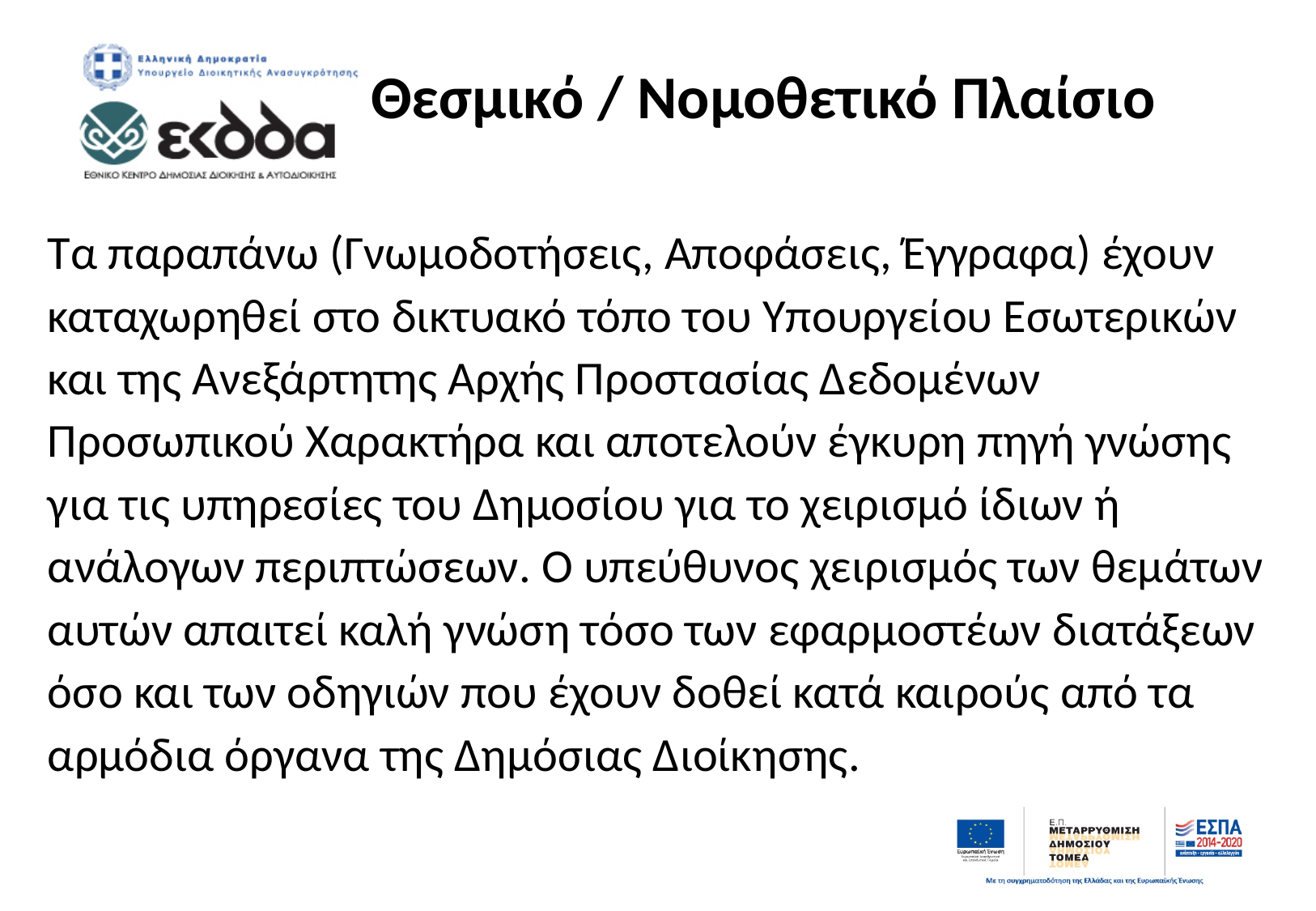

# Θεσμικό / Νομοθετικό Πλαίσιο
Τα παραπάνω (Γνωμοδοτήσεις, Αποφάσεις, Έγγραφα) έχουν καταχωρηθεί στο δικτυακό τόπο του Υπουργείου Εσωτερικών και της Ανεξάρτητης Αρχής Προστασίας Δεδομένων Προσωπικού Χαρακτήρα και αποτελούν έγκυρη πηγή γνώσης για τις υπηρεσίες του Δημοσίου για το χειρισμό ίδιων ή ανάλογων περιπτώσεων. Ο υπεύθυνος χειρισμός των θεμάτων αυτών απαιτεί καλή γνώση τόσο των εφαρμοστέων διατάξεων όσο και των οδηγιών που έχουν δοθεί κατά καιρούς από τα αρμόδια όργανα της Δημόσιας Διοίκησης.